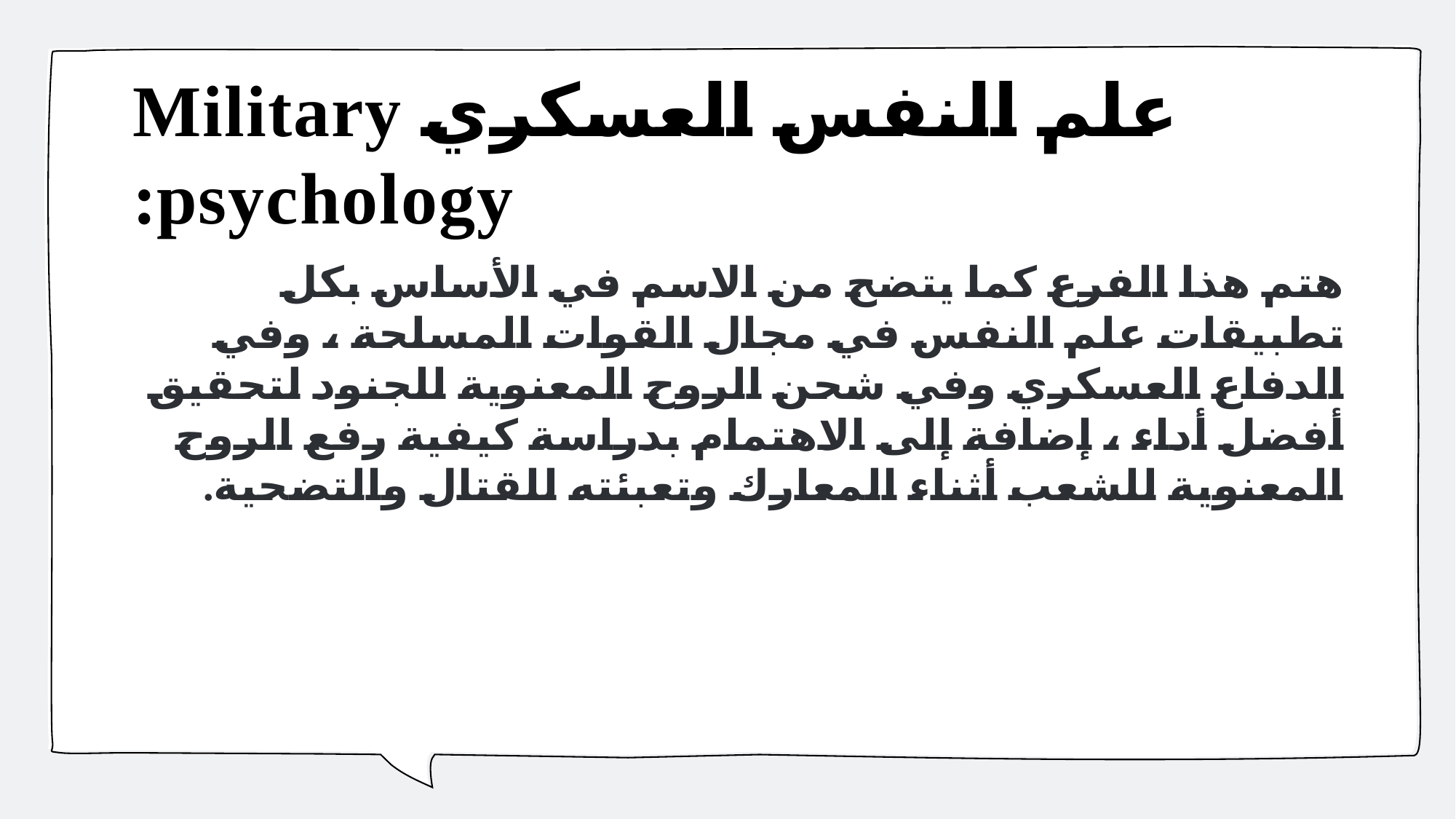

# علم النفس العسكري Military psychology:
هتم هذا الفرع كما يتضح من الاسم في الأساس بكل تطبيقات علم النفس في مجال القوات المسلحة ، وفي الدفاع العسكري وفي شحن الروح المعنوية للجنود لتحقيق أفضل أداء ، إضافة إلى الاهتمام بدراسة كيفية رفع الروح المعنوية للشعب أثناء المعارك وتعبئته للقتال والتضحية.